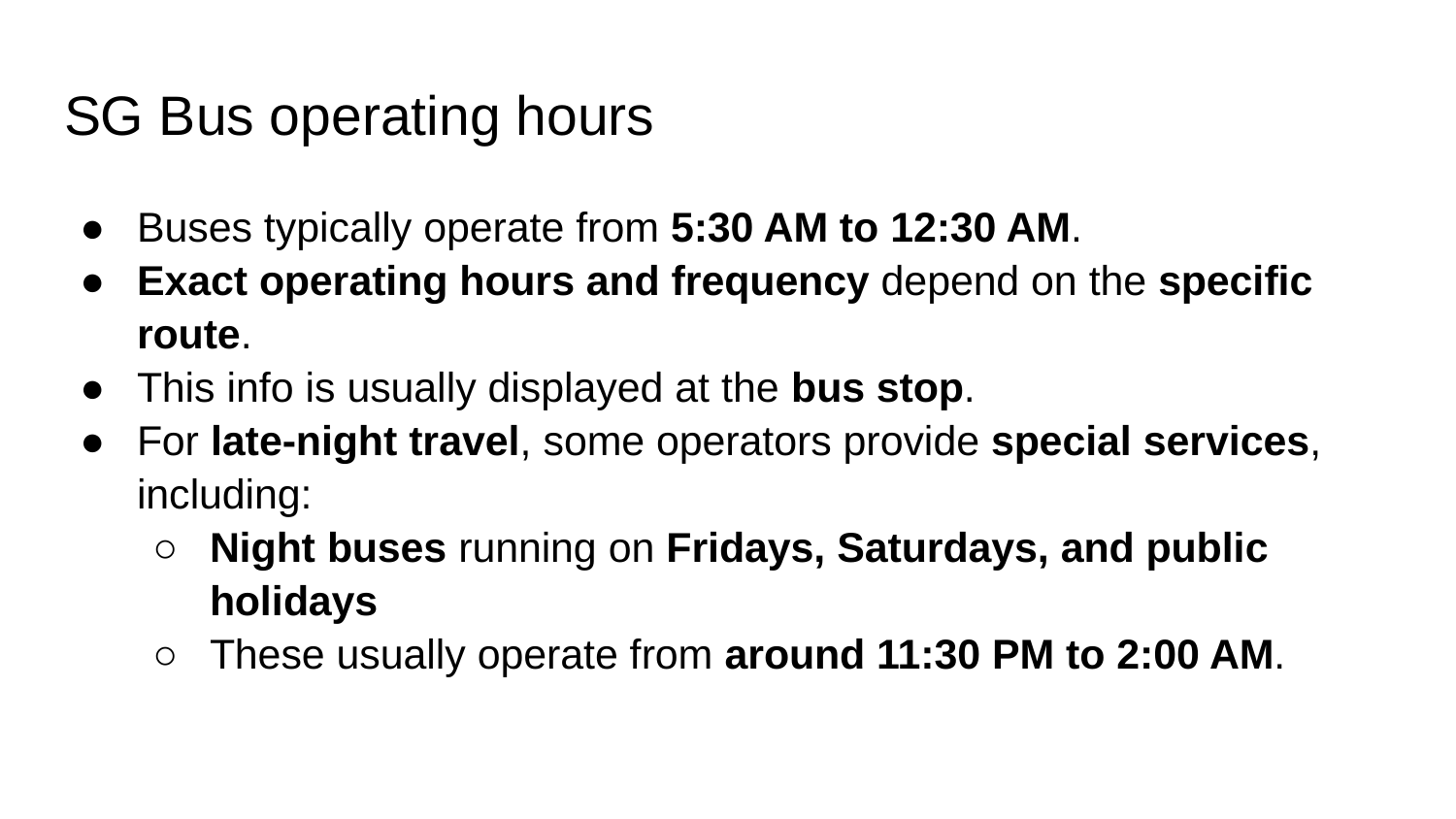

# SG Bus operating hours
Buses typically operate from 5:30 AM to 12:30 AM.
Exact operating hours and frequency depend on the specific route.
This info is usually displayed at the bus stop.
For late-night travel, some operators provide special services, including:
Night buses running on Fridays, Saturdays, and public holidays
These usually operate from around 11:30 PM to 2:00 AM.